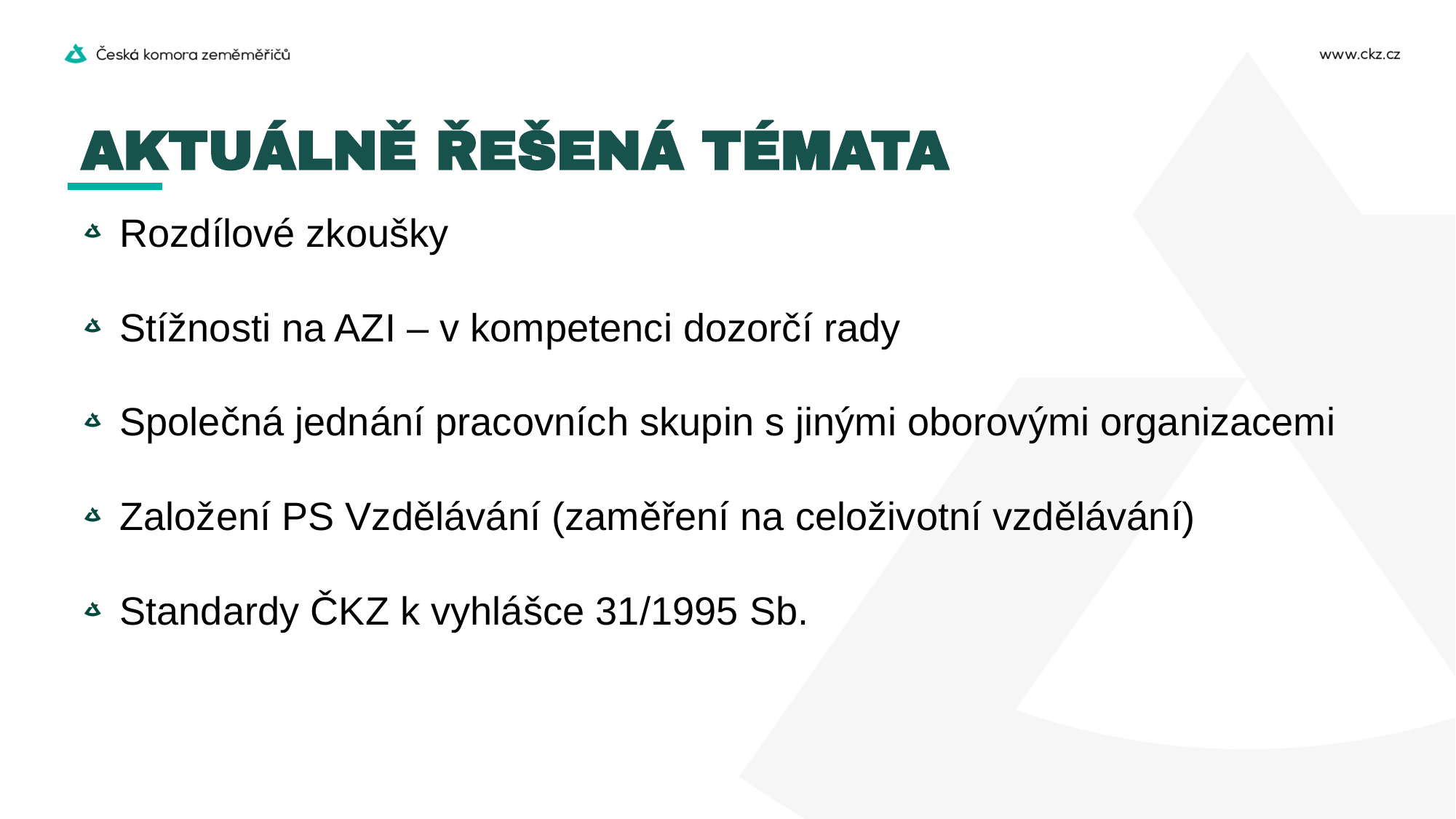

# AKTUÁLNĚ ŘEŠENÁ TÉMATA
Rozdílové zkoušky

Stížnosti na AZI – v kompetenci dozorčí rady

Společná jednání pracovních skupin s jinými oborovými organizacemi

Založení PS Vzdělávání (zaměření na celoživotní vzdělávání)

Standardy ČKZ k vyhlášce 31/1995 Sb.